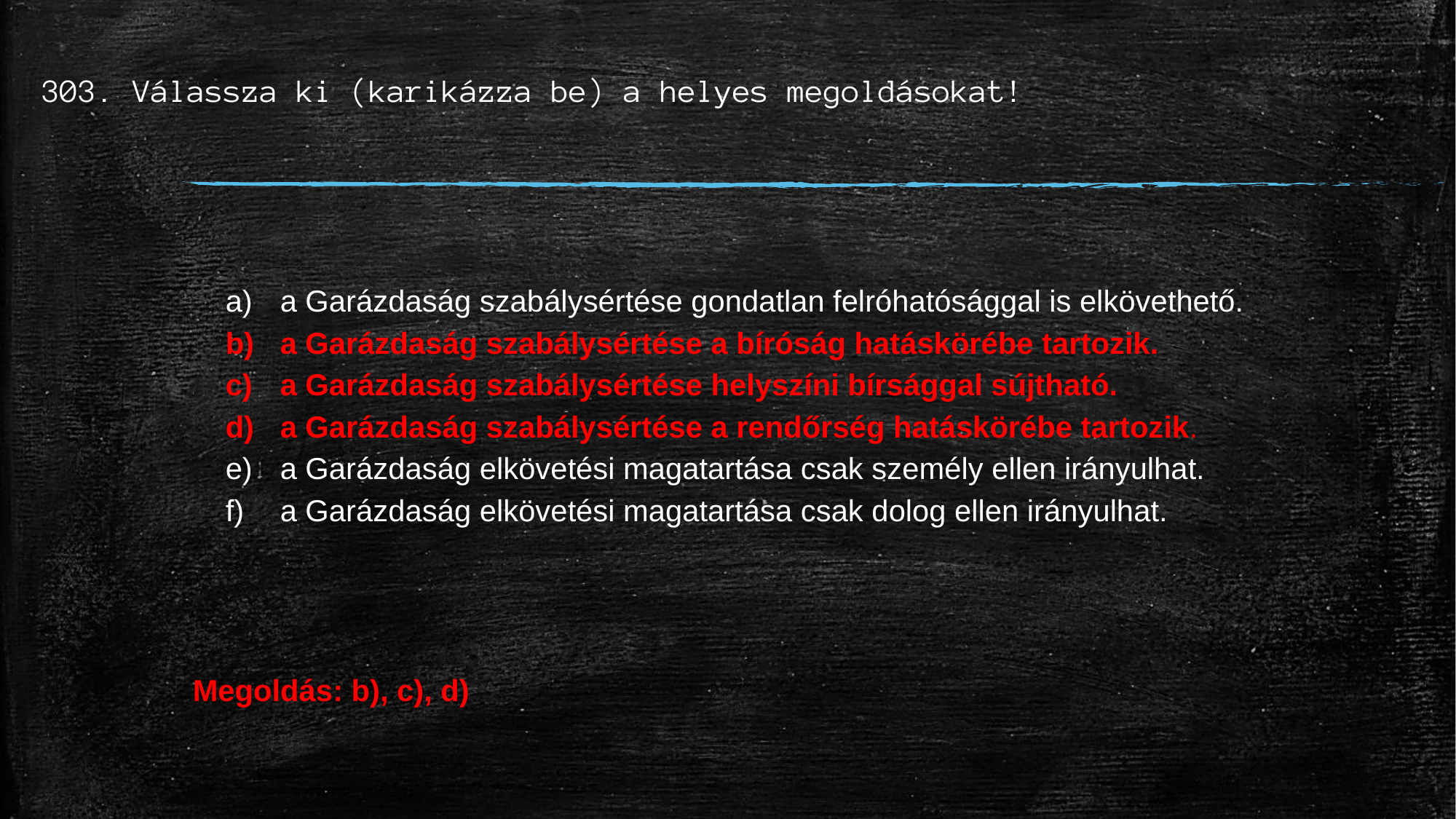

# 303. Válassza ki (karikázza be) a helyes megoldásokat!

a Garázdaság szabálysértése gondatlan felróhatósággal is elkövethető.
a Garázdaság szabálysértése a bíróság hatáskörébe tartozik.
a Garázdaság szabálysértése helyszíni bírsággal sújtható.
a Garázdaság szabálysértése a rendőrség hatáskörébe tartozik.
a Garázdaság elkövetési magatartása csak személy ellen irányulhat.
a Garázdaság elkövetési magatartása csak dolog ellen irányulhat.

Megoldás: b), c), d)